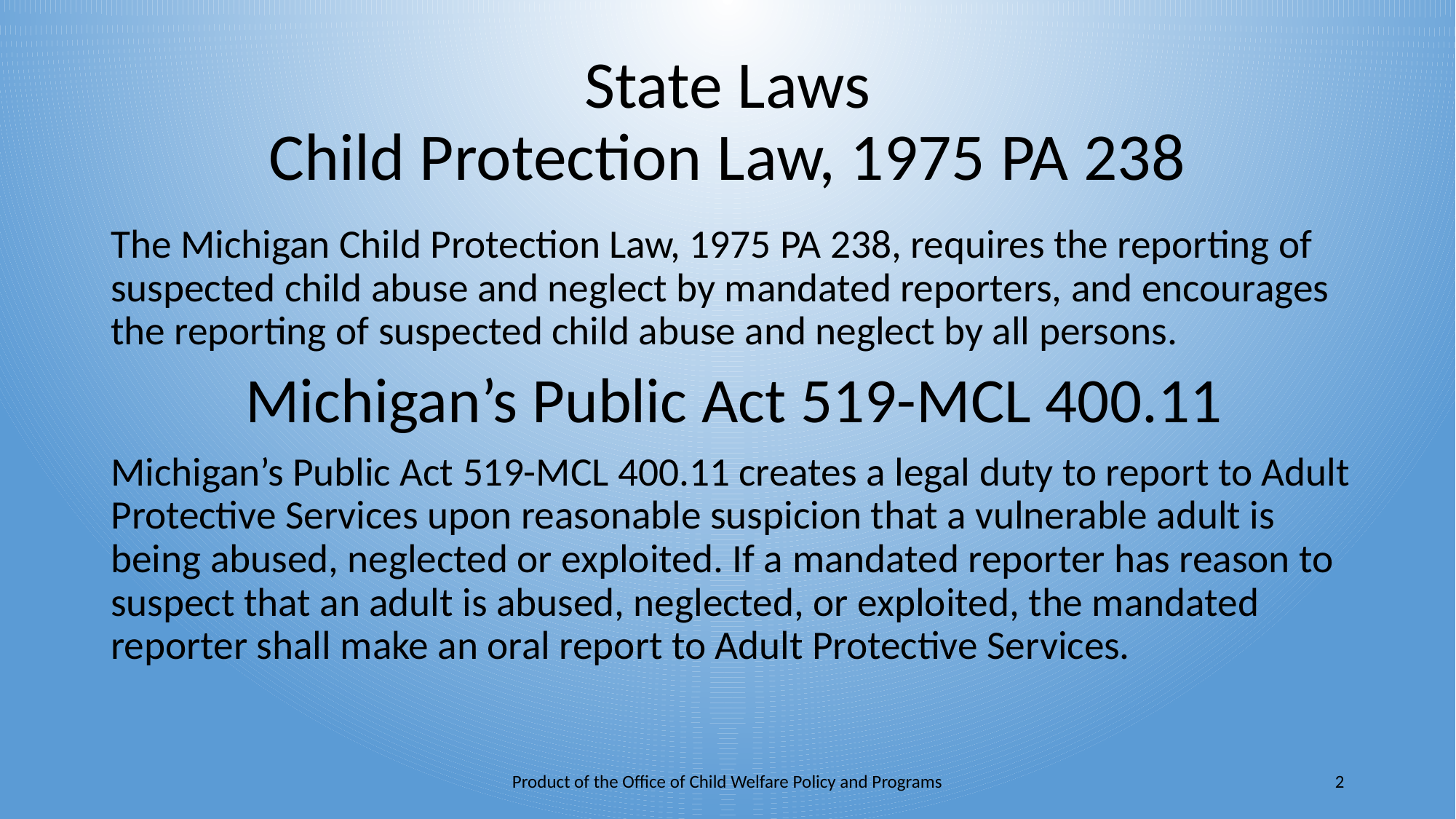

# State Laws Child Protection Law, 1975 PA 238
The Michigan Child Protection Law, 1975 PA 238, requires the reporting of suspected child abuse and neglect by mandated reporters, and encourages the reporting of suspected child abuse and neglect by all persons.
Michigan’s Public Act 519-MCL 400.11
Michigan’s Public Act 519-MCL 400.11 creates a legal duty to report to Adult Protective Services upon reasonable suspicion that a vulnerable adult is being abused, neglected or exploited. If a mandated reporter has reason to suspect that an adult is abused, neglected, or exploited, the mandated reporter shall make an oral report to Adult Protective Services.
Product of the Office of Child Welfare Policy and Programs
2